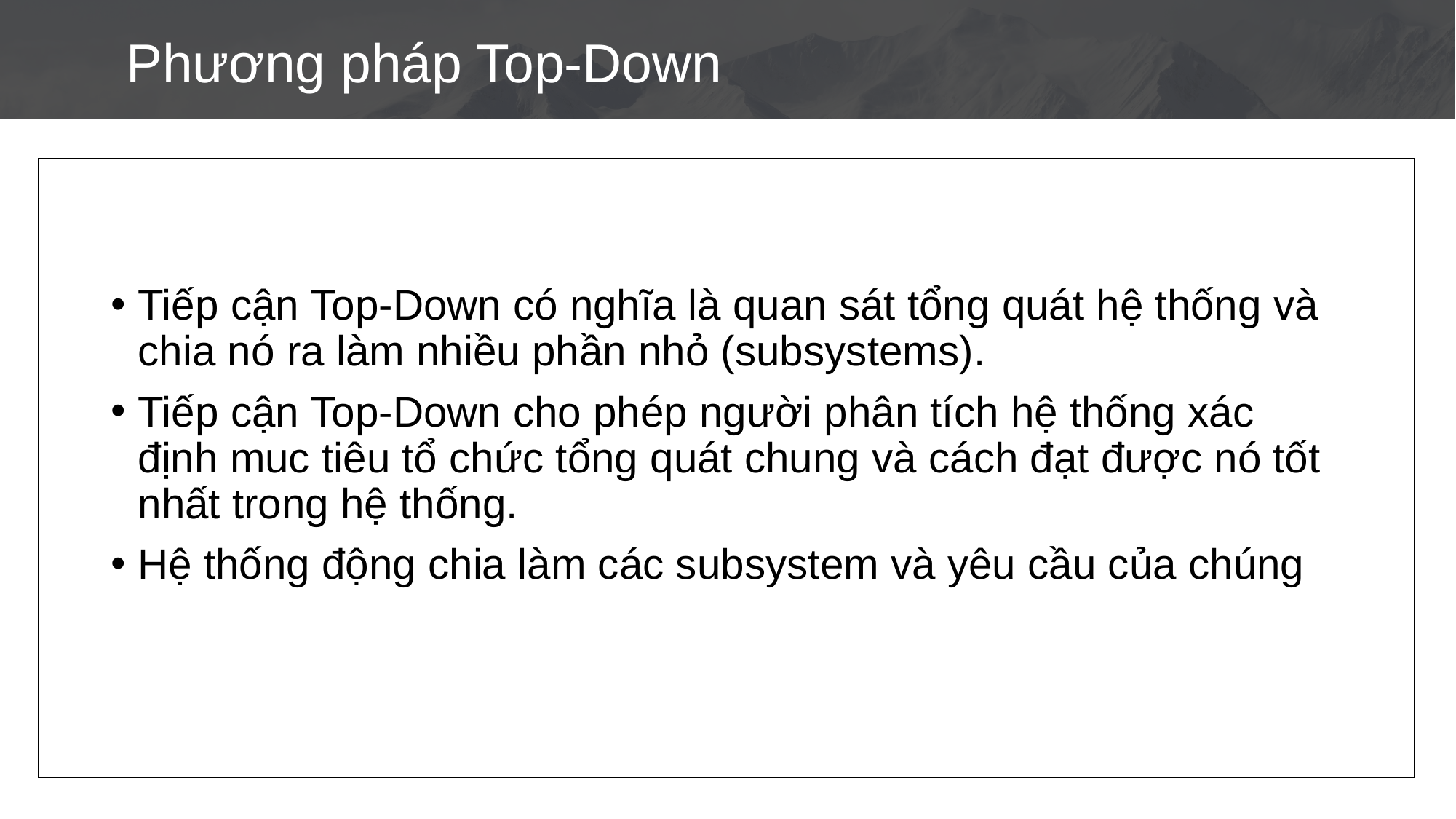

Phương pháp Top-Down

Tiếp cận Top-Down có nghĩa là quan sát tổng quát hệ thống và chia nó ra làm nhiều phần nhỏ (subsystems).
Tiếp cận Top-Down cho phép người phân tích hệ thống xác định muc tiêu tổ chức tổng quát chung và cách đạt được nó tốt nhất trong hệ thống.
Hệ thống động chia làm các subsystem và yêu cầu của chúng